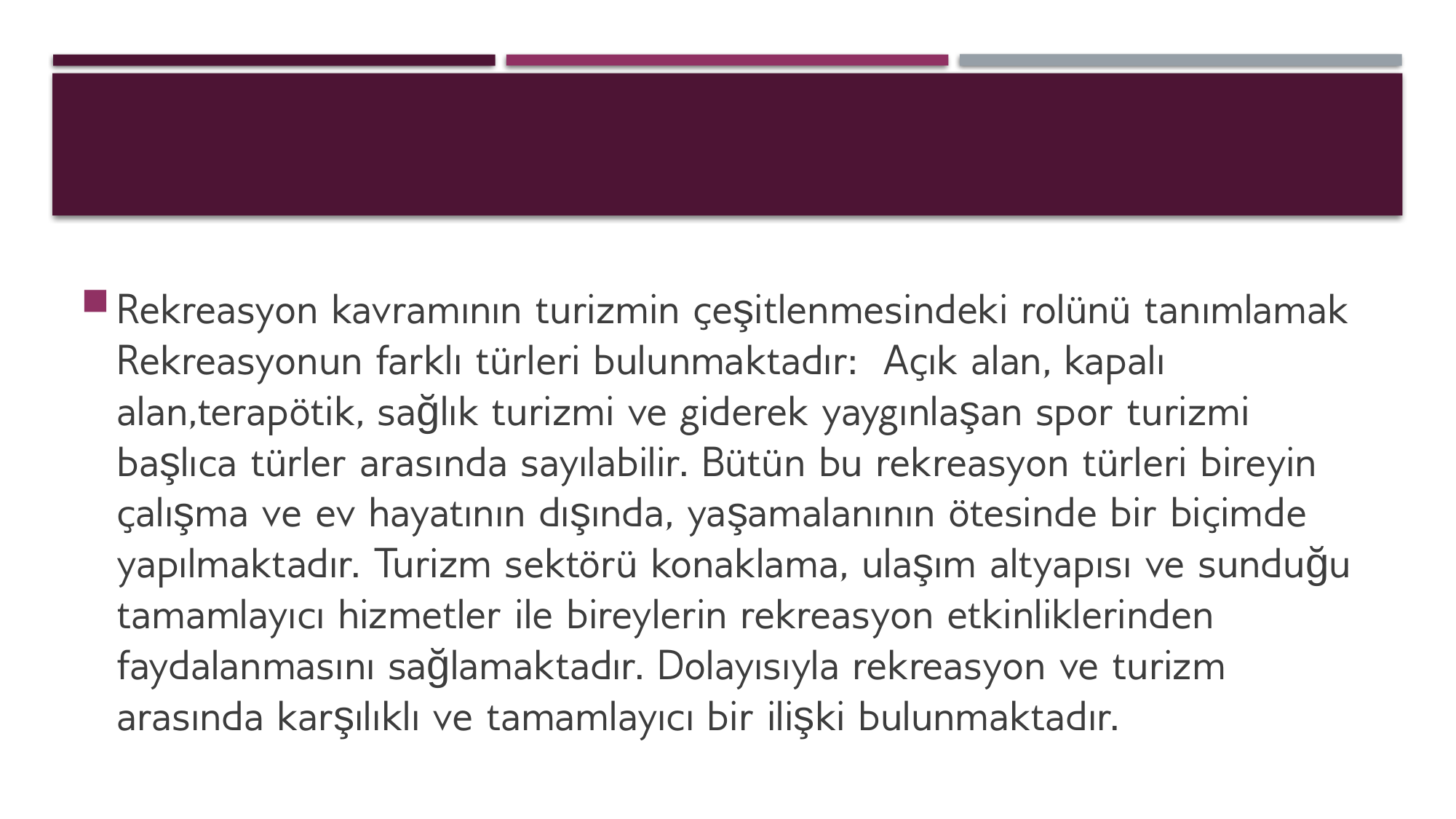

Rekreasyon kavramının turizmin çeşitlenmesindeki rolünü tanımlamak Rekreasyonun farklı türleri bulunmaktadır:  Açık alan, kapalı alan,terapötik, sağlık turizmi ve giderek yaygınlaşan spor turizmi başlıca türler arasında sayılabilir. Bütün bu rekreasyon türleri bireyin çalışma ve ev hayatının dışında, yaşamalanının ötesinde bir biçimde yapılmaktadır. Turizm sektörü konaklama, ulaşım altyapısı ve sunduğu tamamlayıcı hizmetler ile bireylerin rekreasyon etkinliklerinden faydalanmasını sağlamaktadır. Dolayısıyla rekreasyon ve turizm arasında karşılıklı ve tamamlayıcı bir ilişki bulunmaktadır.